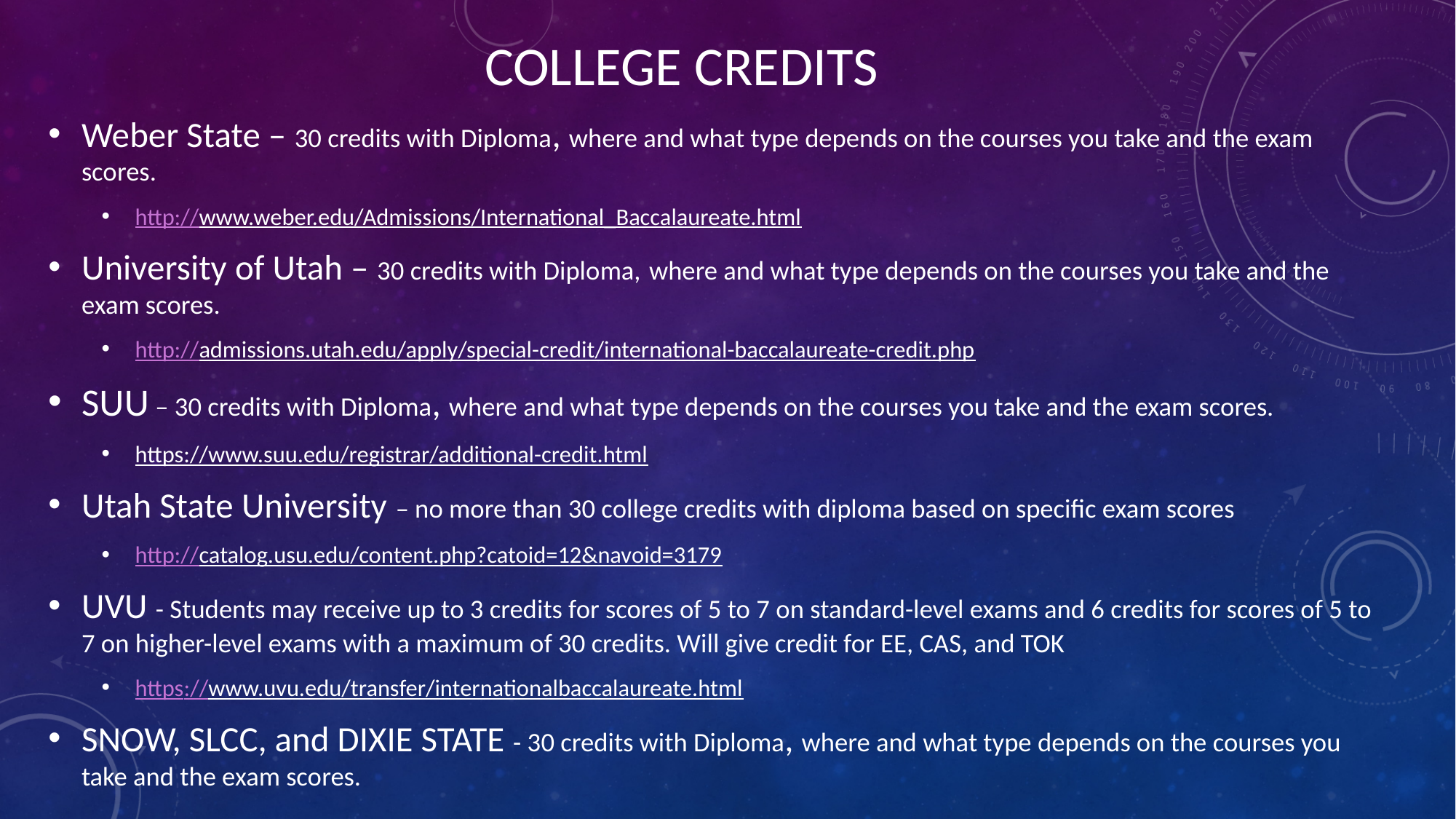

# College Credits
Weber State – 30 credits with Diploma, where and what type depends on the courses you take and the exam scores.
http://www.weber.edu/Admissions/International_Baccalaureate.html
University of Utah – 30 credits with Diploma, where and what type depends on the courses you take and the exam scores.
http://admissions.utah.edu/apply/special-credit/international-baccalaureate-credit.php
SUU – 30 credits with Diploma, where and what type depends on the courses you take and the exam scores.
https://www.suu.edu/registrar/additional-credit.html
Utah State University – no more than 30 college credits with diploma based on specific exam scores
http://catalog.usu.edu/content.php?catoid=12&navoid=3179
UVU - Students may receive up to 3 credits for scores of 5 to 7 on standard-level exams and 6 credits for scores of 5 to 7 on higher-level exams with a maximum of 30 credits. Will give credit for EE, CAS, and TOK
https://www.uvu.edu/transfer/internationalbaccalaureate.html
SNOW, SLCC, and DIXIE STATE - 30 credits with Diploma, where and what type depends on the courses you take and the exam scores.